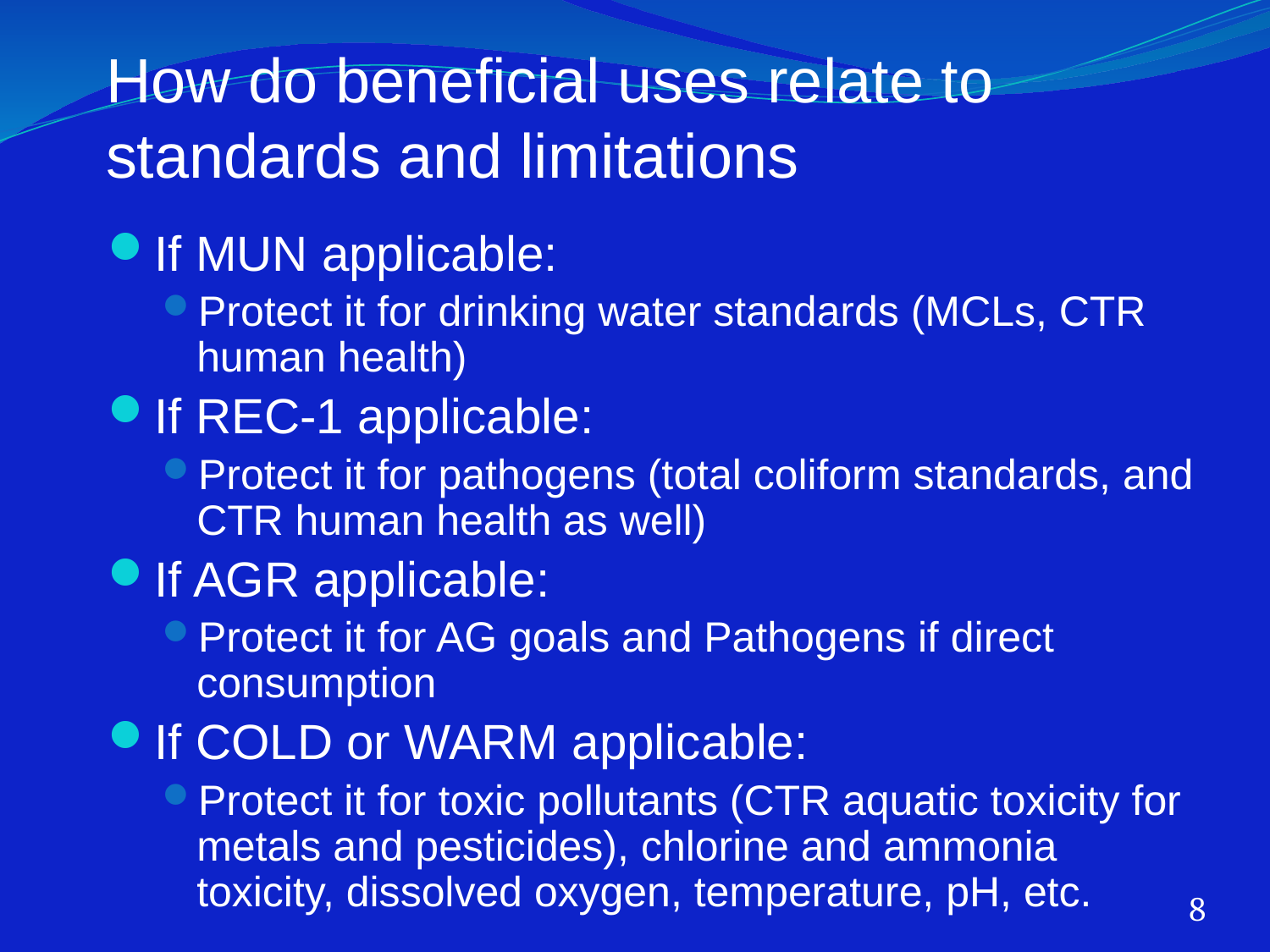

# How do beneficial uses relate to standards and limitations
If MUN applicable:
Protect it for drinking water standards (MCLs, CTR human health)
If REC-1 applicable:
Protect it for pathogens (total coliform standards, and CTR human health as well)
If AGR applicable:
Protect it for AG goals and Pathogens if direct consumption
If COLD or WARM applicable:
Protect it for toxic pollutants (CTR aquatic toxicity for metals and pesticides), chlorine and ammonia toxicity, dissolved oxygen, temperature, pH, etc.
8